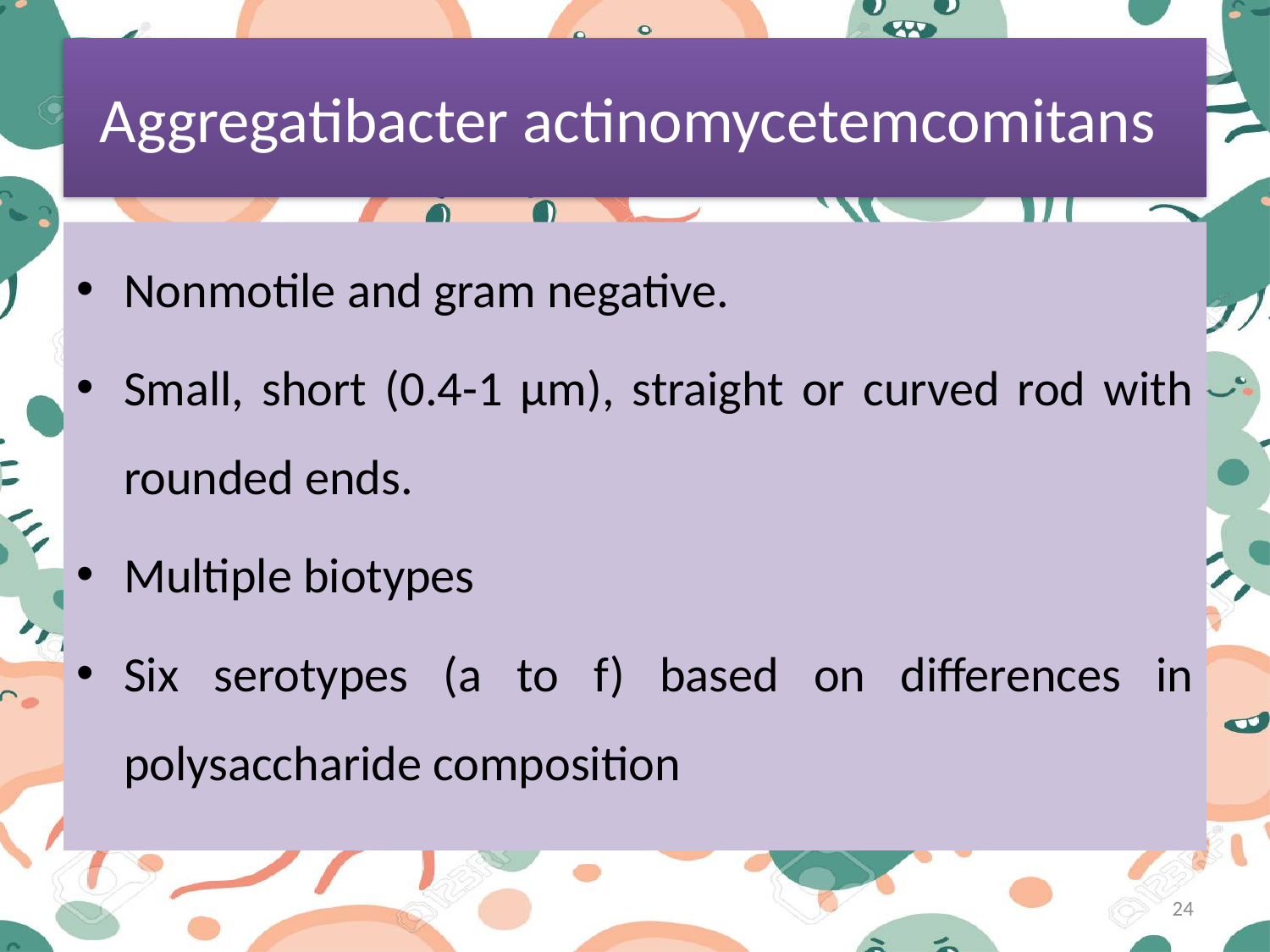

# Aggregatibacter actinomycetemcomitans
Nonmotile and gram negative.
Small, short (0.4-1 μm), straight or curved rod with rounded ends.
Multiple biotypes
Six serotypes (a to f) based on differences in polysaccharide composition
24